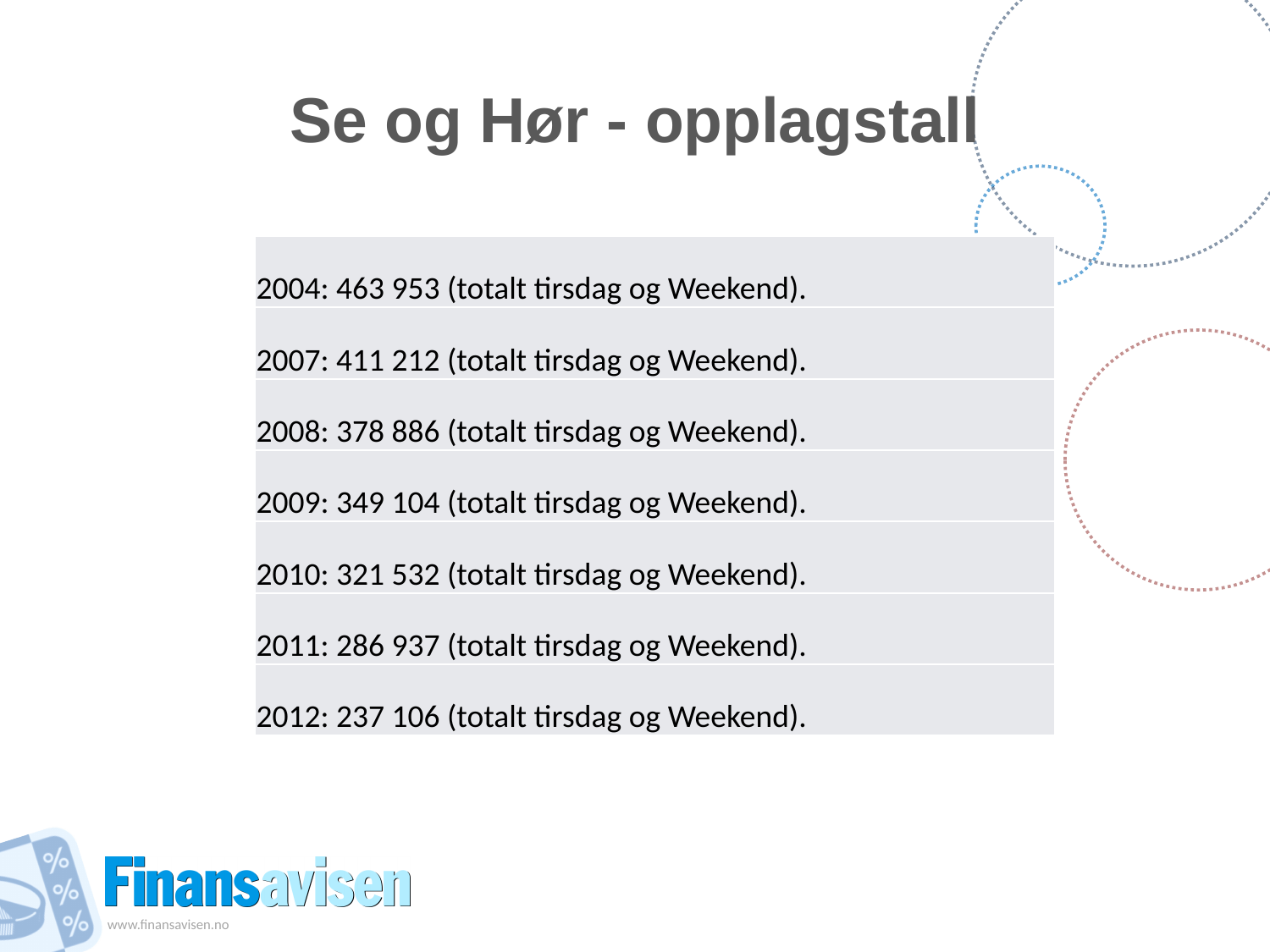

# Se og Hør - opplagstall
| 2004: 463 953 (totalt tirsdag og Weekend). |
| --- |
| 2007: 411 212 (totalt tirsdag og Weekend). |
| 2008: 378 886 (totalt tirsdag og Weekend). |
| 2009: 349 104 (totalt tirsdag og Weekend). |
| 2010: 321 532 (totalt tirsdag og Weekend). |
| 2011: 286 937 (totalt tirsdag og Weekend). |
| 2012: 237 106 (totalt tirsdag og Weekend). |